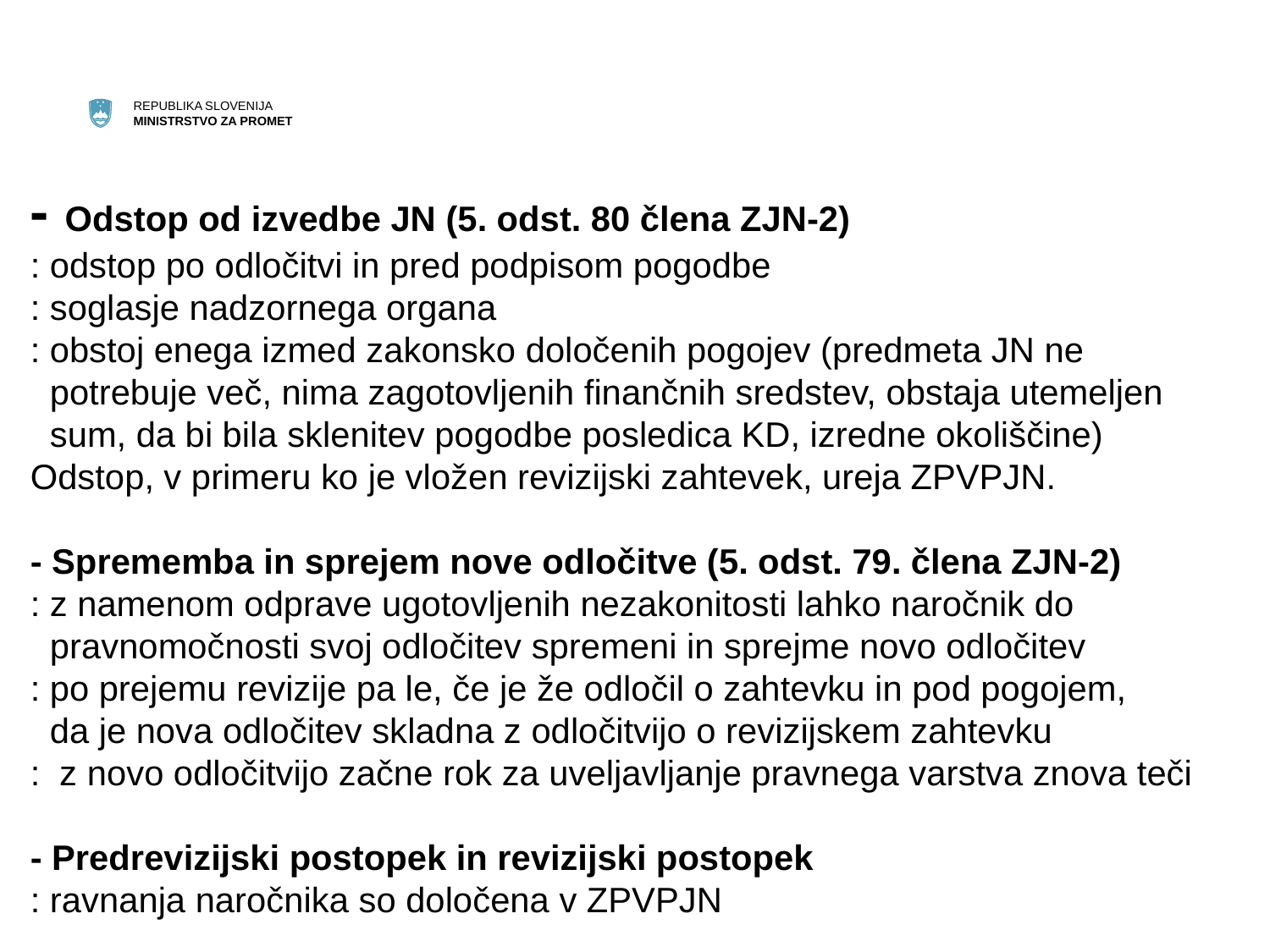

# - Odstop od izvedbe JN (5. odst. 80 člena ZJN-2) : odstop po odločitvi in pred podpisom pogodbe : soglasje nadzornega organa : obstoj enega izmed zakonsko določenih pogojev (predmeta JN ne potrebuje več, nima zagotovljenih finančnih sredstev, obstaja utemeljen sum, da bi bila sklenitev pogodbe posledica KD, izredne okoliščine) Odstop, v primeru ko je vložen revizijski zahtevek, ureja ZPVPJN. - Sprememba in sprejem nove odločitve (5. odst. 79. člena ZJN-2) : z namenom odprave ugotovljenih nezakonitosti lahko naročnik do pravnomočnosti svoj odločitev spremeni in sprejme novo odločitev : po prejemu revizije pa le, če je že odločil o zahtevku in pod pogojem, da je nova odločitev skladna z odločitvijo o revizijskem zahtevku :  z novo odločitvijo začne rok za uveljavljanje pravnega varstva znova teči - Predrevizijski postopek in revizijski postopek : ravnanja naročnika so določena v ZPVPJN